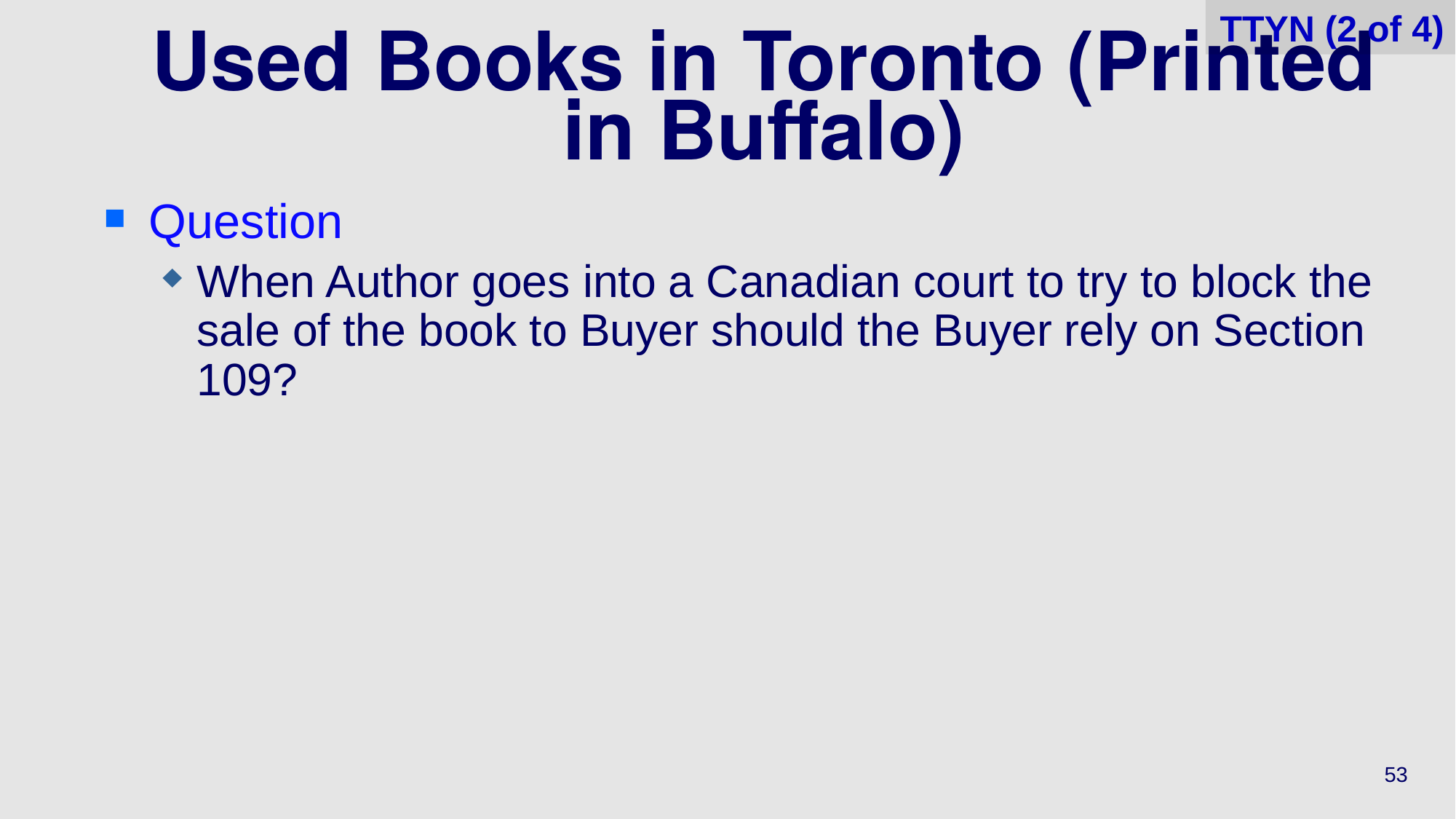

TTYN (2 of 4)
# Used Books in Toronto (Printed in Buffalo)
Question
When Author goes into a Canadian court to try to block the sale of the book to Buyer should the Buyer rely on Section 109?
53